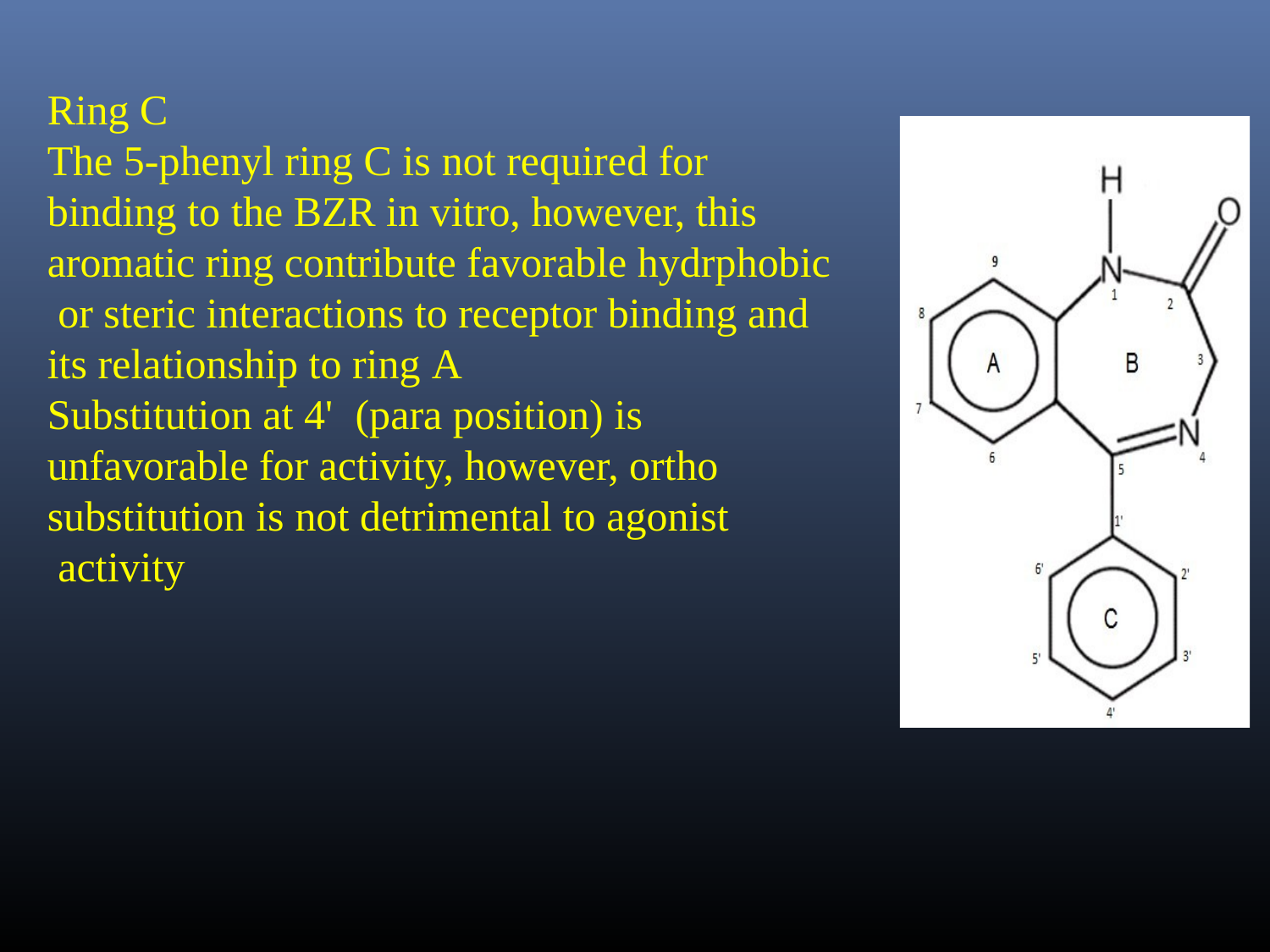

Ring C
The 5-phenyl ring C is not required for  binding to the BZR in vitro, however, this  aromatic ring contribute favorable hydrphobic  or steric interactions to receptor binding and  its relationship to ring A
Substitution at 4'	(para position) is  unfavorable for activity, however, ortho  substitution is not detrimental to agonist  activity